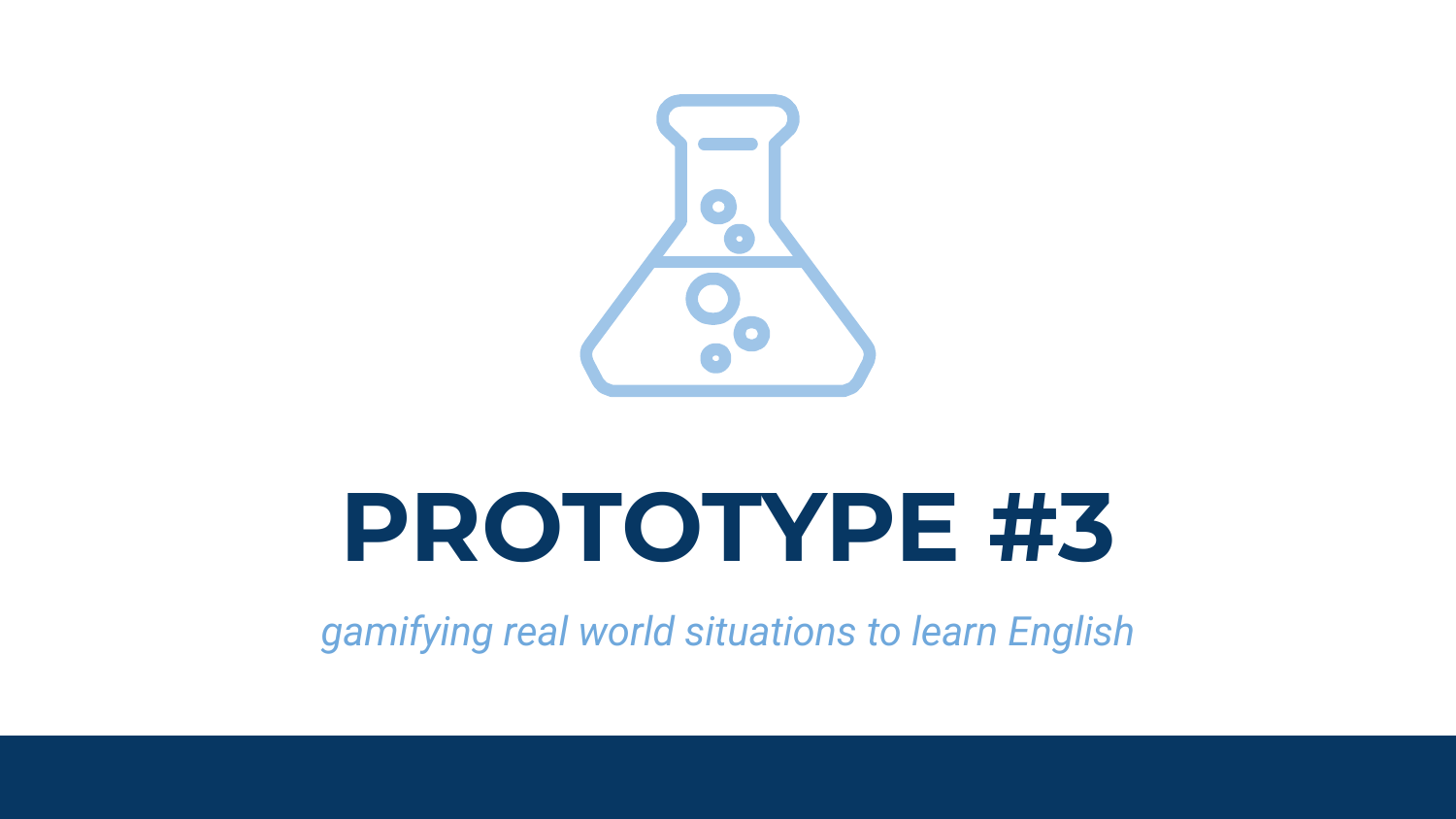

PROTOTYPE #3
gamifying real world situations to learn English